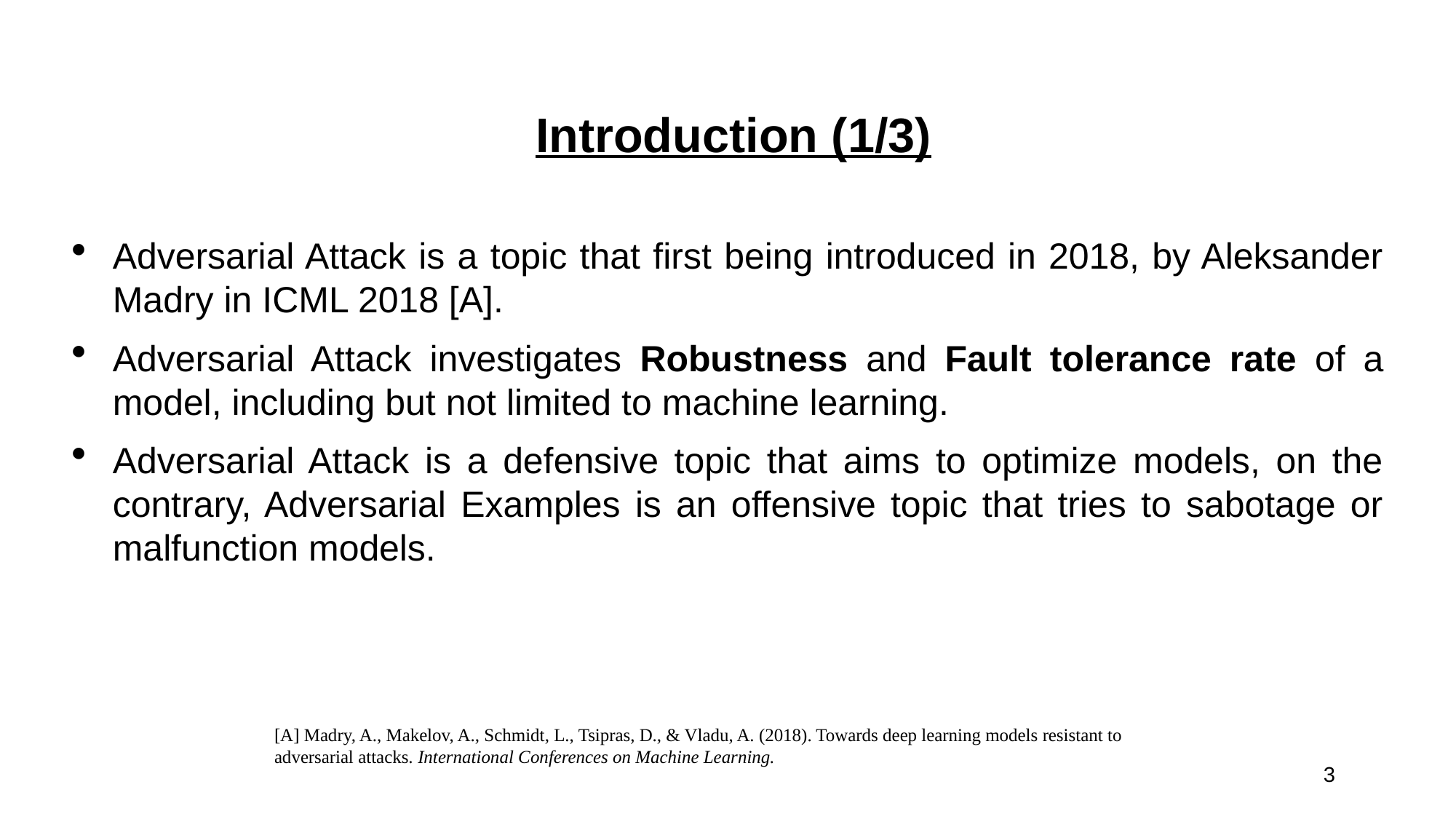

# Introduction (1/3)
Adversarial Attack is a topic that first being introduced in 2018, by Aleksander Madry in ICML 2018 [A].
Adversarial Attack investigates Robustness and Fault tolerance rate of a model, including but not limited to machine learning.
Adversarial Attack is a defensive topic that aims to optimize models, on the contrary, Adversarial Examples is an offensive topic that tries to sabotage or malfunction models.
[A] Madry, A., Makelov, A., Schmidt, L., Tsipras, D., & Vladu, A. (2018). Towards deep learning models resistant to adversarial attacks. International Conferences on Machine Learning.
3